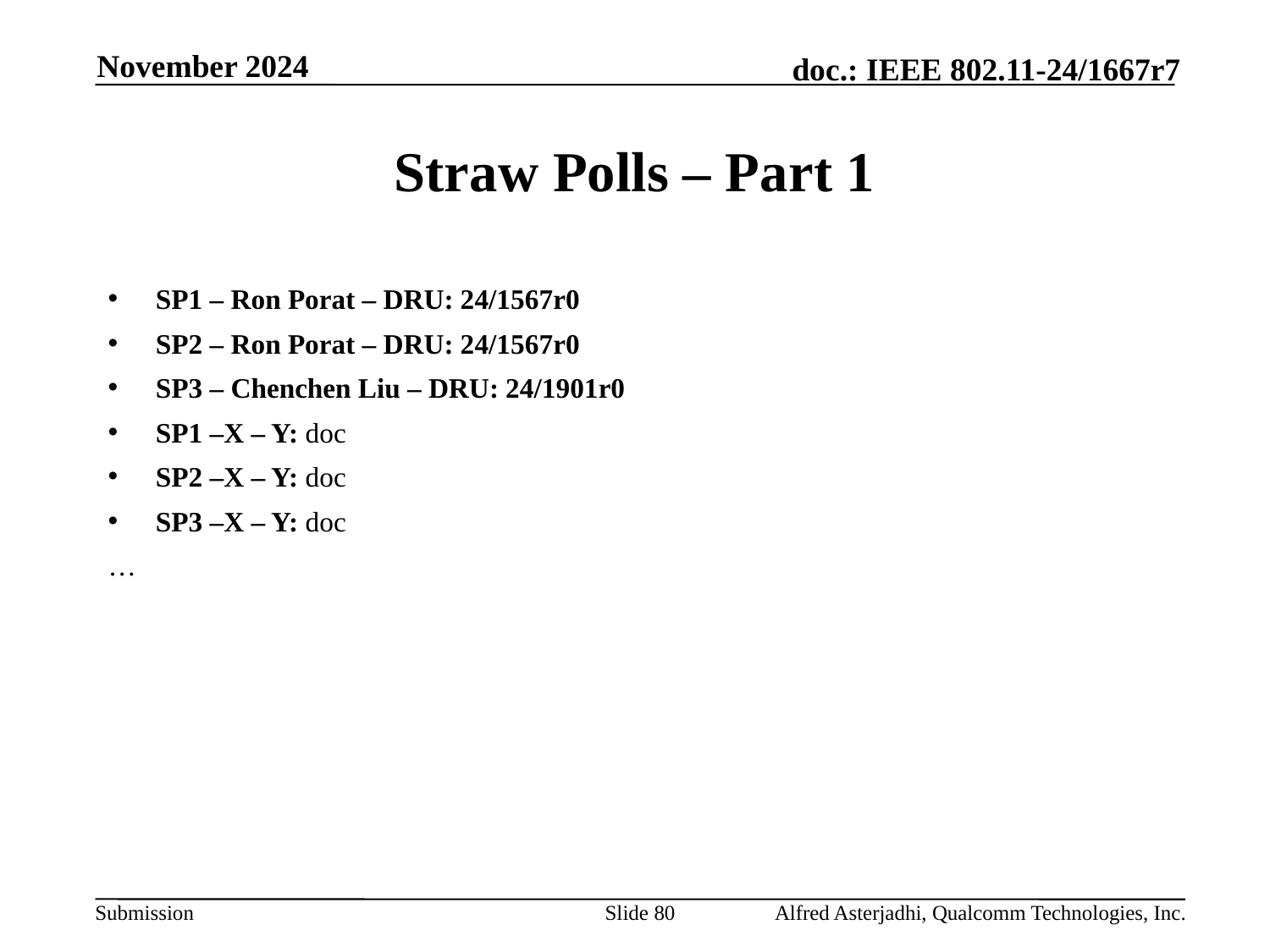

November 2024
# Straw Polls – Part 1
SP1 – Ron Porat – DRU: 24/1567r0
SP2 – Ron Porat – DRU: 24/1567r0
SP3 – Chenchen Liu – DRU: 24/1901r0
SP1 –X – Y: doc
SP2 –X – Y: doc
SP3 –X – Y: doc
…

Slide 80
Alfred Asterjadhi, Qualcomm Technologies, Inc.